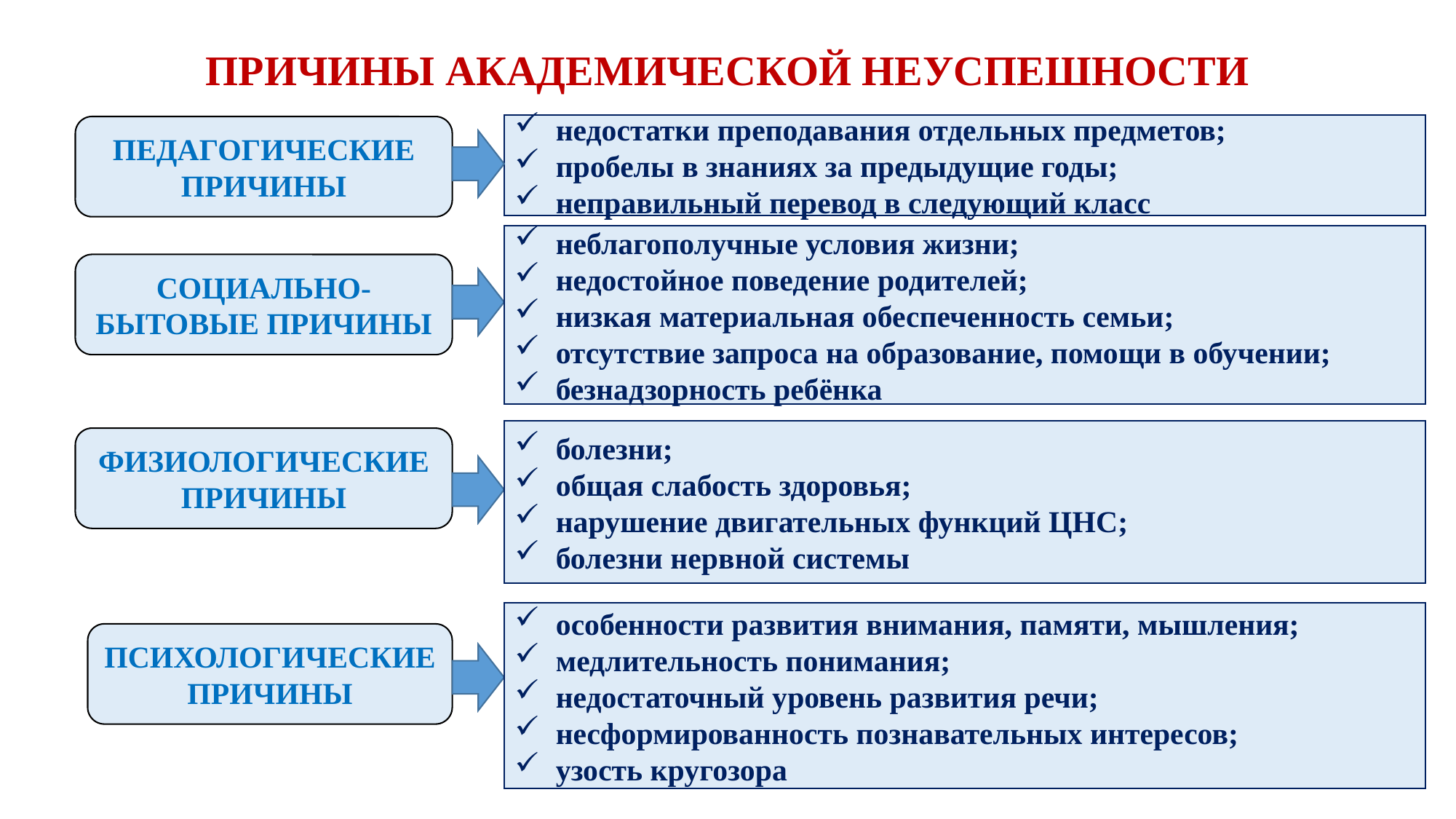

# ПРИЧИНЫ АКАДЕМИЧЕСКОЙ НЕУСПЕШНОСТИ
недостатки преподавания отдельных предметов;
пробелы в знаниях за предыдущие годы;
неправильный перевод в следующий класс
ПЕДАГОГИЧЕСКИЕ ПРИЧИНЫ

неблагополучные условия жизни;
недостойное поведение родителей;
низкая материальная обеспеченность семьи;
отсутствие запроса на образование, помощи в обучении;
безнадзорность ребёнка
СОЦИАЛЬНО-БЫТОВЫЕ ПРИЧИНЫ

болезни;
общая слабость здоровья;
нарушение двигательных функций ЦНС;
болезни нервной системы
ФИЗИОЛОГИЧЕСКИЕ ПРИЧИНЫ

особенности развития внимания, памяти, мышления;
медлительность понимания;
недостаточный уровень развития речи;
несформированность познавательных интересов;
узость кругозора
ПСИХОЛОГИЧЕСКИЕ ПРИЧИНЫ